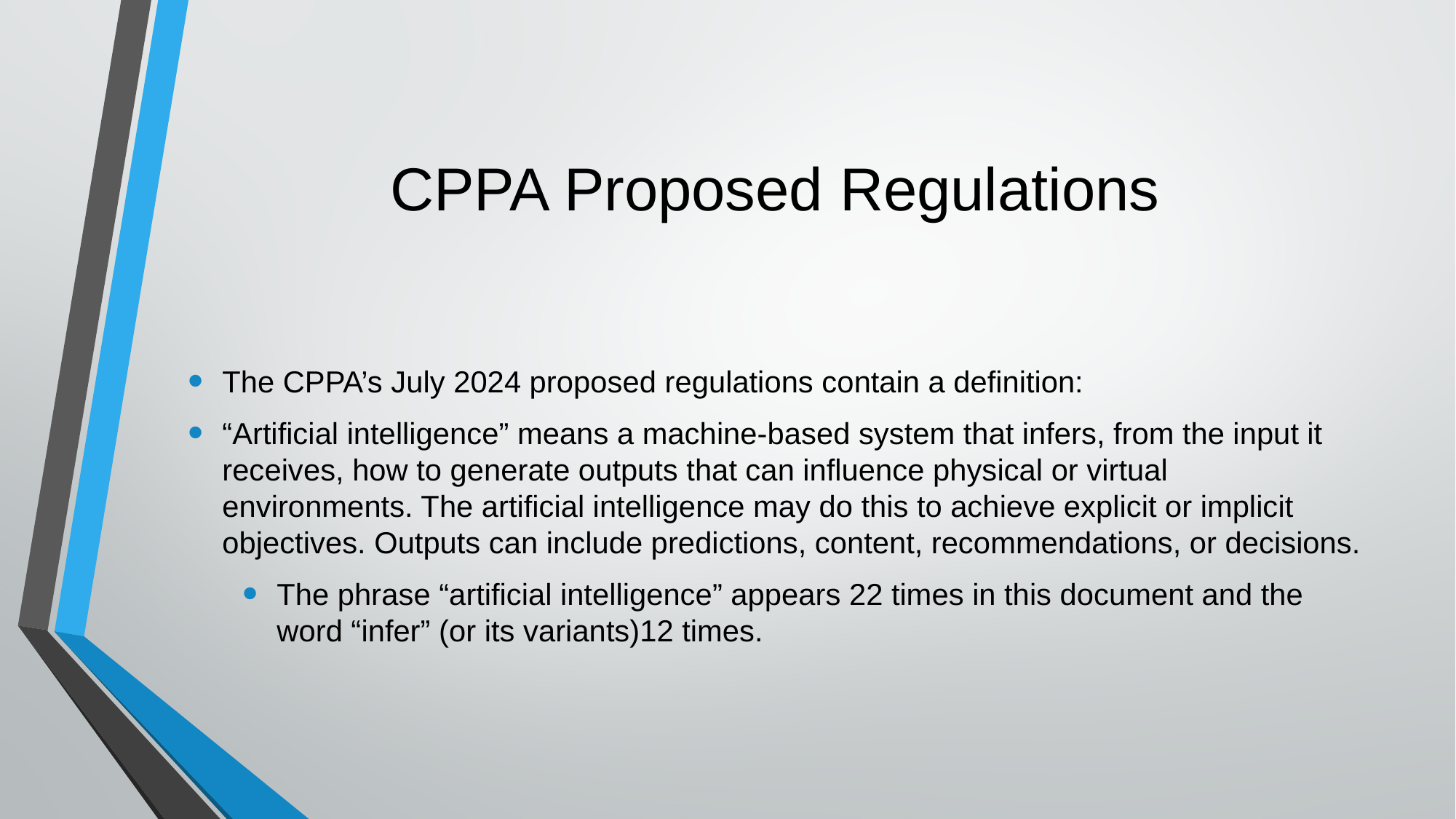

# CPPA Proposed Regulations
The CPPA’s July 2024 proposed regulations contain a definition:
“Artificial intelligence” means a machine-based system that infers, from the input it receives, how to generate outputs that can influence physical or virtual environments. The artificial intelligence may do this to achieve explicit or implicit objectives. Outputs can include predictions, content, recommendations, or decisions.
The phrase “artificial intelligence” appears 22 times in this document and the word “infer” (or its variants)12 times.